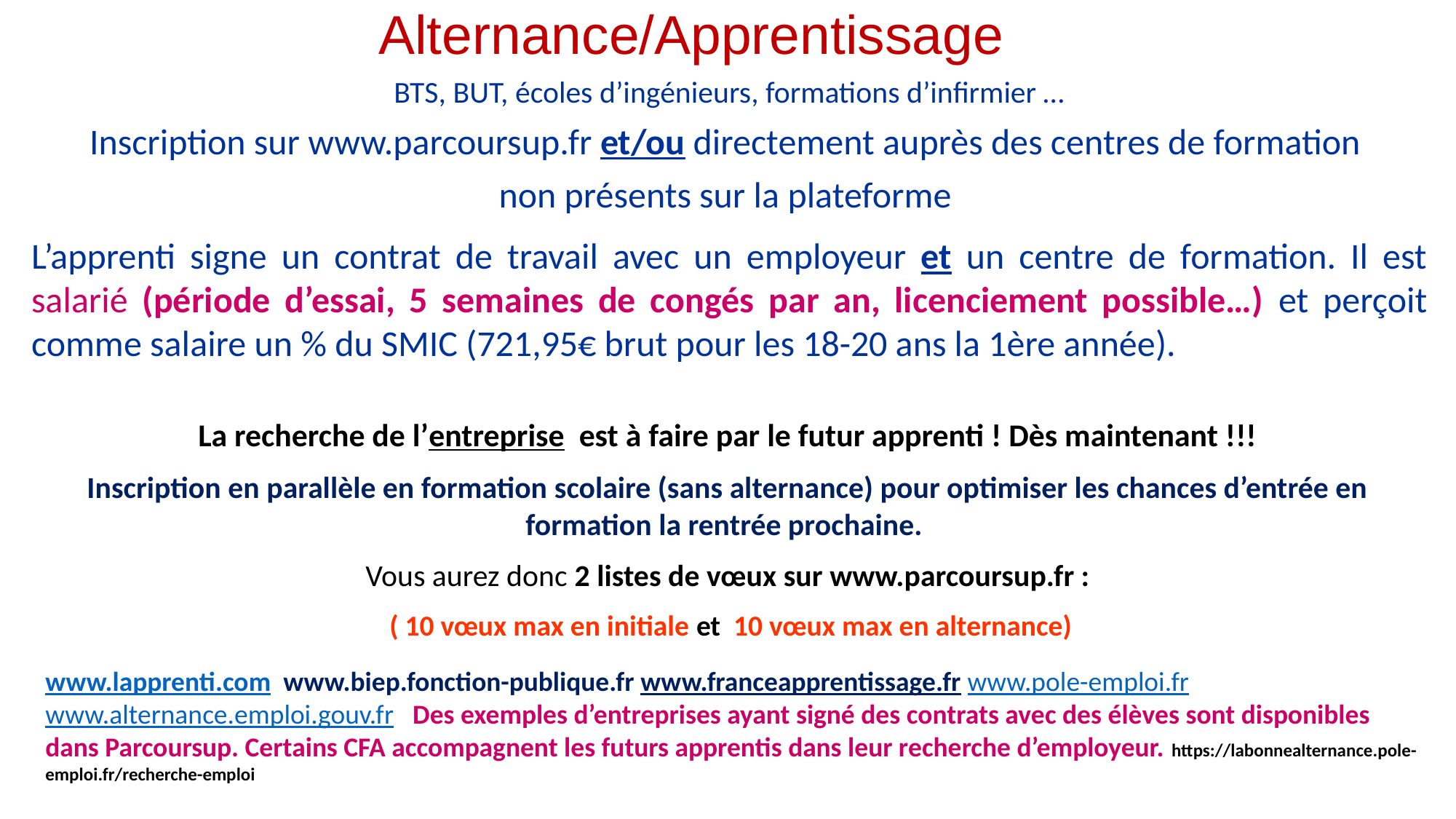

Alternance/Apprentissage
BTS, BUT, écoles d’ingénieurs, formations d’infirmier …
Inscription sur www.parcoursup.fr et/ou directement auprès des centres de formation
non présents sur la plateforme
L’apprenti signe un contrat de travail avec un employeur et un centre de formation. Il est salarié (période d’essai, 5 semaines de congés par an, licenciement possible…) et perçoit comme salaire un % du SMIC (721,95€ brut pour les 18-20 ans la 1ère année).
La recherche de l’entreprise  est à faire par le futur apprenti ! Dès maintenant !!!
Inscription en parallèle en formation scolaire (sans alternance) pour optimiser les chances d’entrée en formation la rentrée prochaine.
Vous aurez donc 2 listes de vœux sur www.parcoursup.fr :
 ( 10 vœux max en initiale et  10 vœux max en alternance)

www.lapprenti.com  www.biep.fonction-publique.fr www.franceapprentissage.fr www.pole-emploi.fr        www.alternance.emploi.gouv.fr   Des exemples d’entreprises ayant signé des contrats avec des élèves sont disponibles dans Parcoursup. Certains CFA accompagnent les futurs apprentis dans leur recherche d’employeur. https://labonnealternance.pole-emploi.fr/recherche-emploi